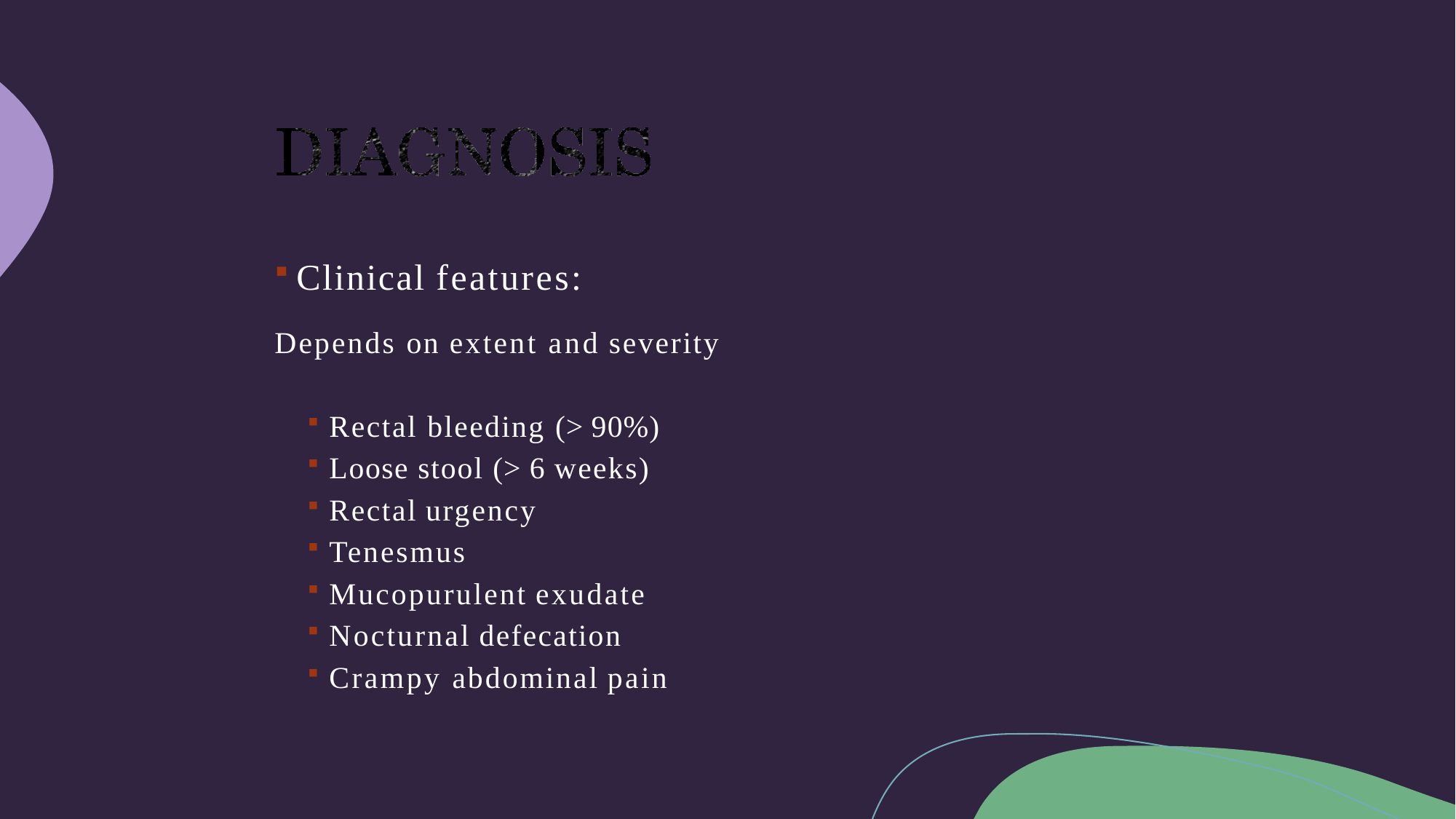

Clinical features:
Depends on extent and severity

Rectal bleeding (> 90%)
Loose stool (> 6 weeks)
Rectal urgency
Tenesmus
Mucopurulent exudate
Nocturnal defecation
Crampy abdominal pain